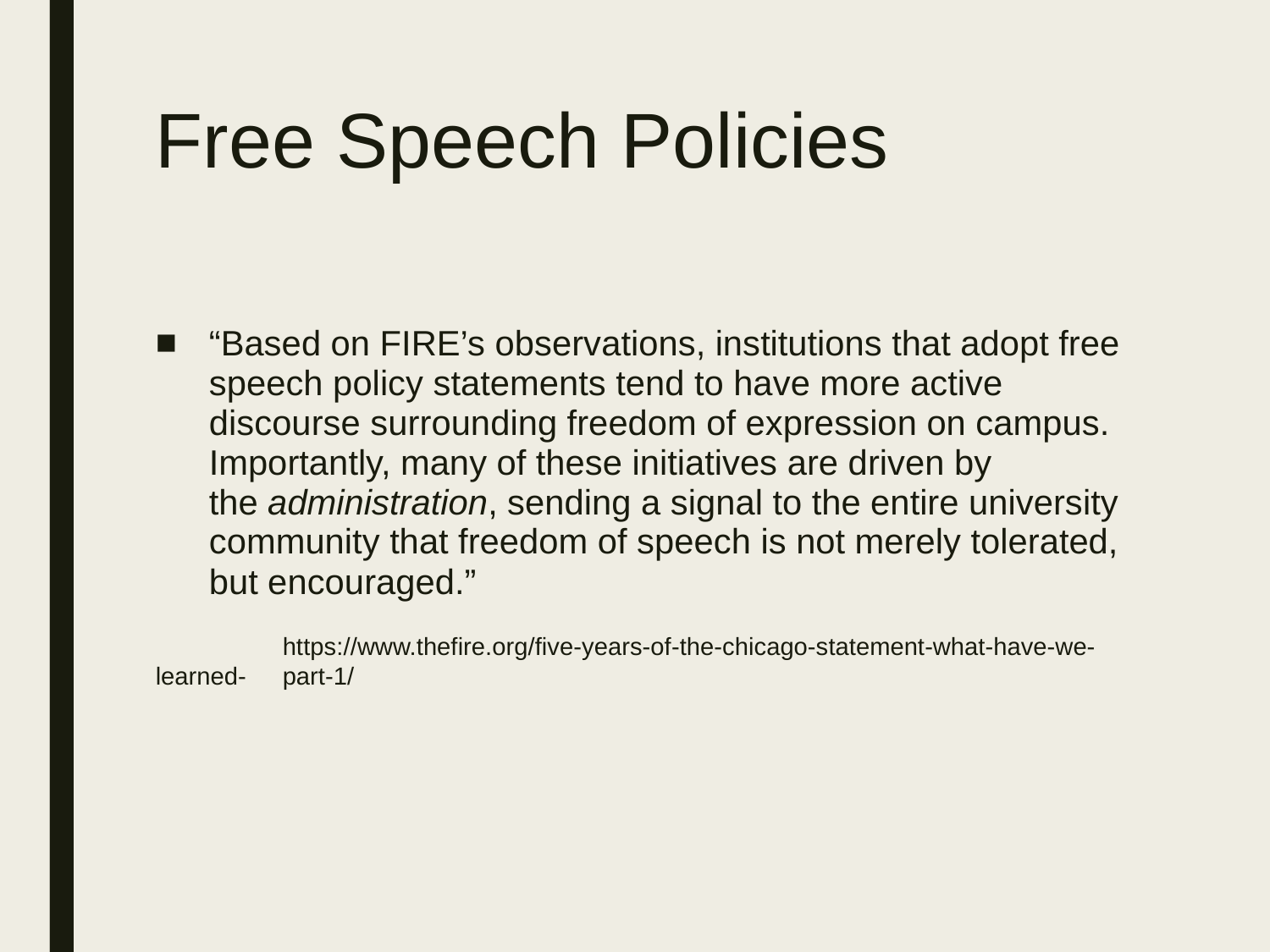

# Free Speech Policies
“Based on FIRE’s observations, institutions that adopt free speech policy statements tend to have more active discourse surrounding freedom of expression on campus. Importantly, many of these initiatives are driven by the administration, sending a signal to the entire university community that freedom of speech is not merely tolerated, but encouraged.”
	https://www.thefire.org/five-years-of-the-chicago-statement-what-have-we-learned-	part-1/